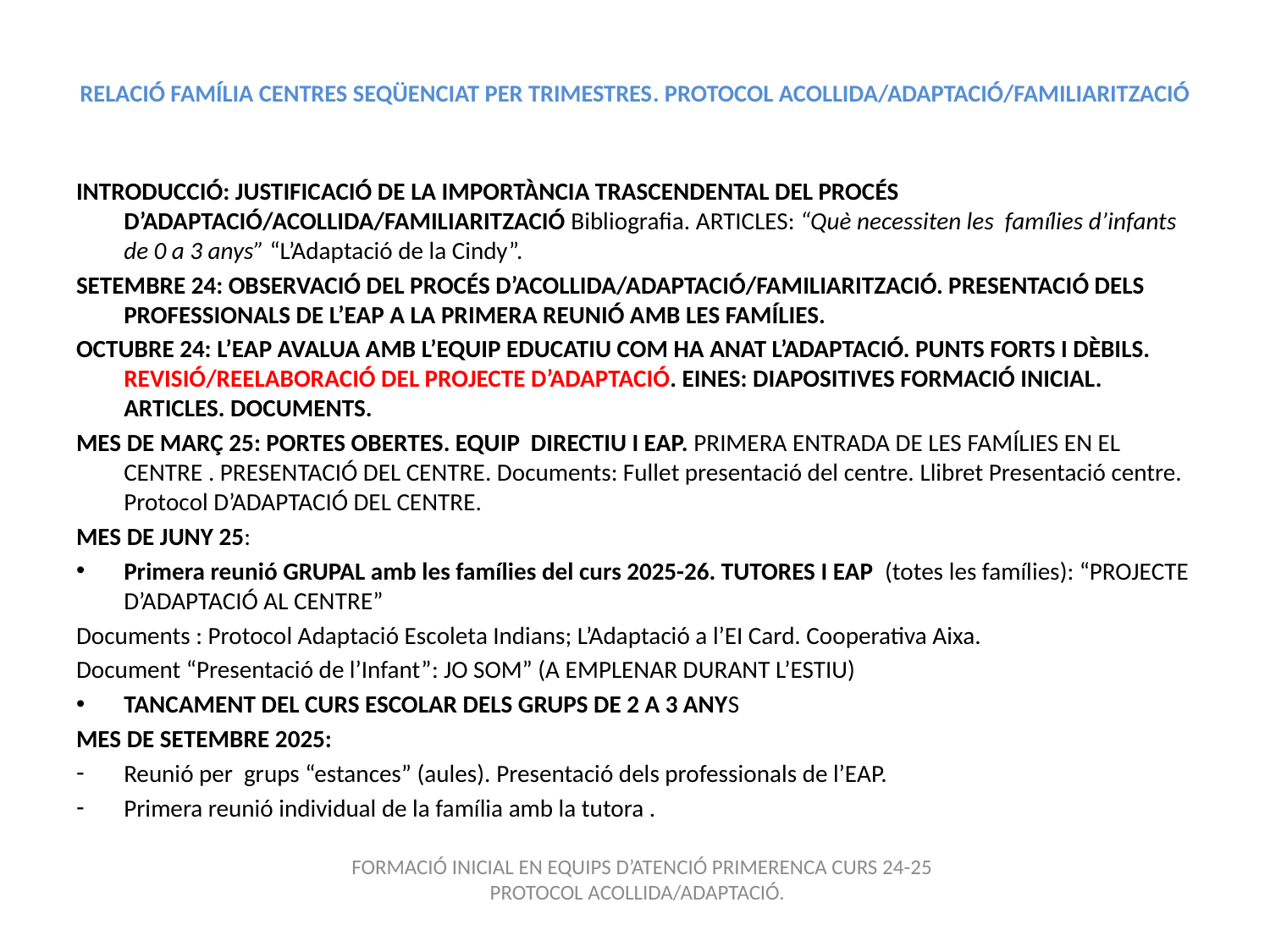

# RELACIÓ FAMÍLIA CENTRES SEQÜENCIAT PER TRIMESTRES. PROTOCOL ACOLLIDA/ADAPTACIÓ/FAMILIARITZACIÓ
INTRODUCCIÓ: JUSTIFICACIÓ DE LA IMPORTÀNCIA TRASCENDENTAL DEL PROCÉS D’ADAPTACIÓ/ACOLLIDA/FAMILIARITZACIÓ Bibliografia. ARTICLES: “Què necessiten les  famílies d’infants de 0 a 3 anys” “L’Adaptació de la Cindy”.
SETEMBRE 24: OBSERVACIÓ DEL PROCÉS D’ACOLLIDA/ADAPTACIÓ/FAMILIARITZACIÓ. PRESENTACIÓ DELS PROFESSIONALS DE L’EAP A LA PRIMERA REUNIÓ AMB LES FAMÍLIES.
OCTUBRE 24: L’EAP AVALUA AMB L’EQUIP EDUCATIU COM HA ANAT L’ADAPTACIÓ. PUNTS FORTS I DÈBILS. REVISIÓ/REELABORACIÓ DEL PROJECTE D’ADAPTACIÓ. EINES: DIAPOSITIVES FORMACIÓ INICIAL. ARTICLES. DOCUMENTS.
MES DE MARÇ 25: PORTES OBERTES. EQUIP  DIRECTIU I EAP. PRIMERA ENTRADA DE LES FAMÍLIES EN EL CENTRE . PRESENTACIÓ DEL CENTRE. Documents: Fullet presentació del centre. Llibret Presentació centre. Protocol D’ADAPTACIÓ DEL CENTRE.
MES DE JUNY 25:
Primera reunió GRUPAL amb les famílies del curs 2025-26. TUTORES I EAP  (totes les famílies): “PROJECTE D’ADAPTACIÓ AL CENTRE”
Documents : Protocol Adaptació Escoleta Indians; L’Adaptació a l’EI Card. Cooperativa Aixa.
Document “Presentació de l’Infant”: JO SOM” (A EMPLENAR DURANT L’ESTIU)
TANCAMENT DEL CURS ESCOLAR DELS GRUPS DE 2 A 3 ANYS
MES DE SETEMBRE 2025:
Reunió per  grups “estances” (aules). Presentació dels professionals de l’EAP.
Primera reunió individual de la família amb la tutora .

 FORMACIÓ INICIAL EN EQUIPS D’ATENCIÓ PRIMERENCA CURS 24-25
PROTOCOL ACOLLIDA/ADAPTACIÓ.